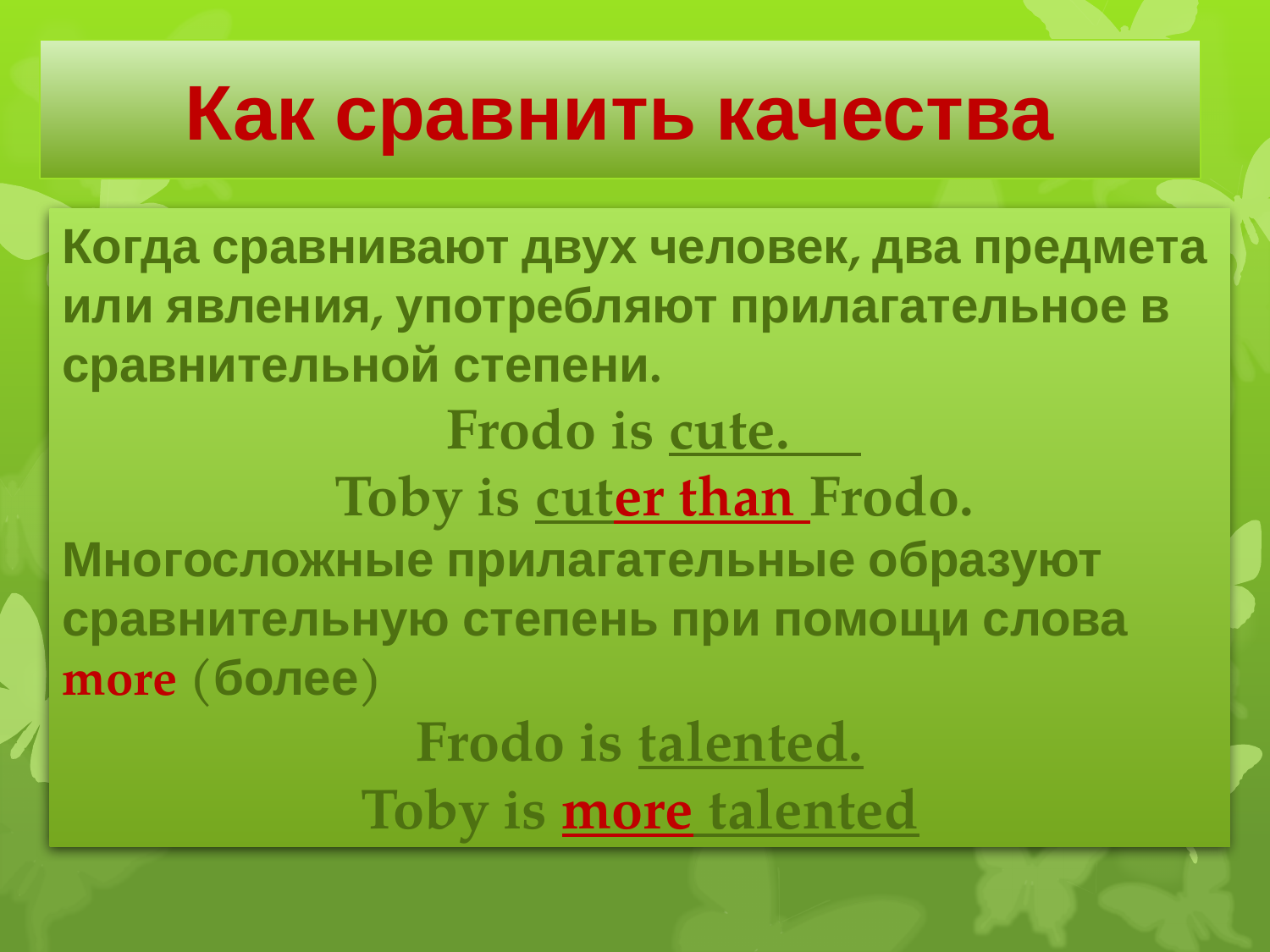

# Как сравнить качества
Когда сравнивают двух человек, два предмета или явления, употребляют прилагательное в сравнительной степени.
  Frodo is cute.
  Toby is cuter than Frodo.
Многосложные прилагательные образуют сравнительную степень при помощи слова more (более)
Frodo is talented.
Toby is more talented